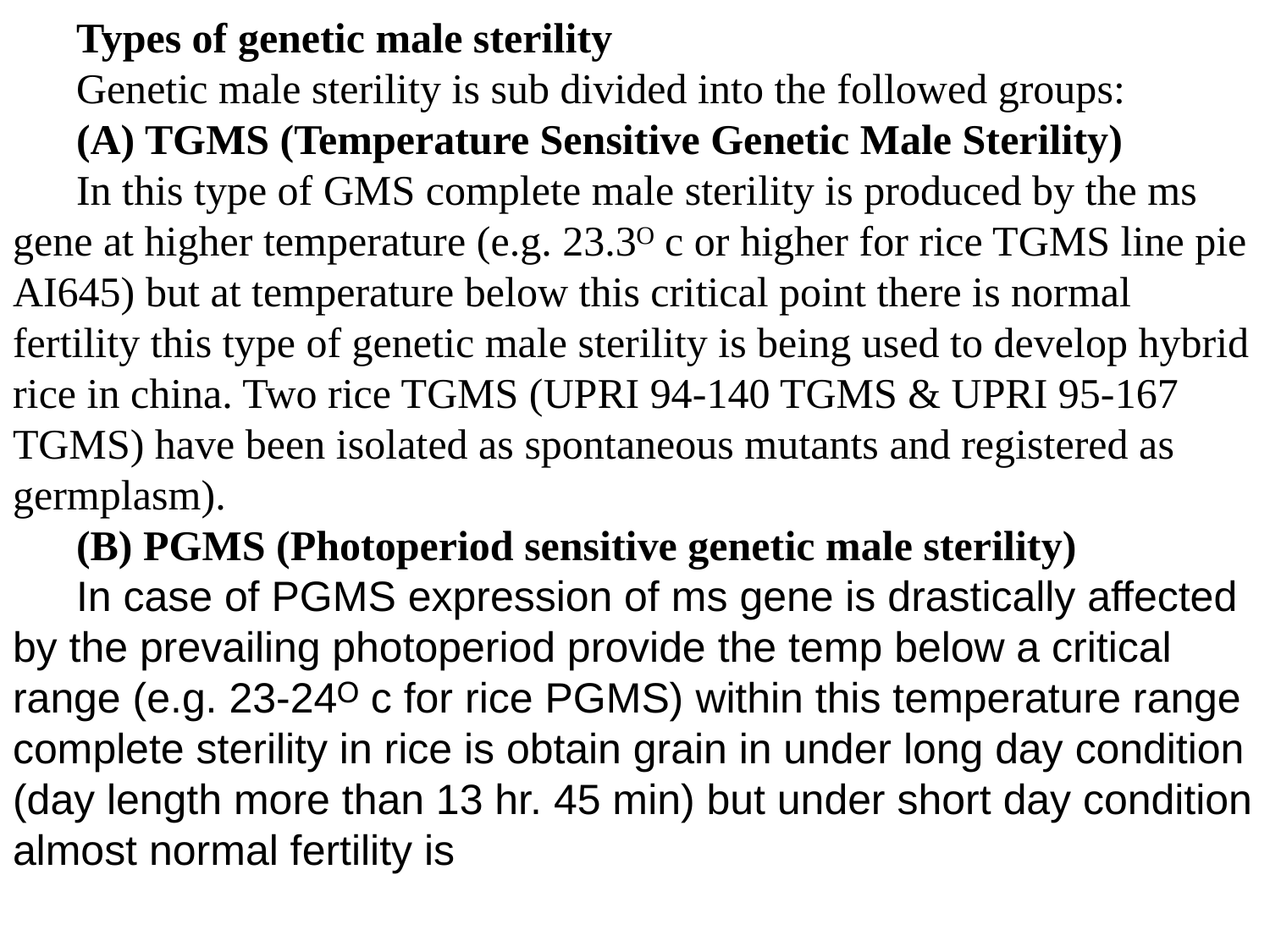

Types of genetic male sterility
Genetic male sterility is sub divided into the followed groups:
(A) TGMS (Temperature Sensitive Genetic Male Sterility)
In this type of GMS complete male sterility is produced by the ms gene at higher temperature (e.g. 23.3ᴼ c or higher for rice TGMS line pie AI645) but at temperature below this critical point there is normal fertility this type of genetic male sterility is being used to develop hybrid rice in china. Two rice TGMS (UPRI 94-140 TGMS & UPRI 95-167 TGMS) have been isolated as spontaneous mutants and registered as germplasm).
(B) PGMS (Photoperiod sensitive genetic male sterility)
In case of PGMS expression of ms gene is drastically affected by the prevailing photoperiod provide the temp below a critical range (e.g. 23-24ᴼ c for rice PGMS) within this temperature range complete sterility in rice is obtain grain in under long day condition (day length more than 13 hr. 45 min) but under short day condition almost normal fertility is